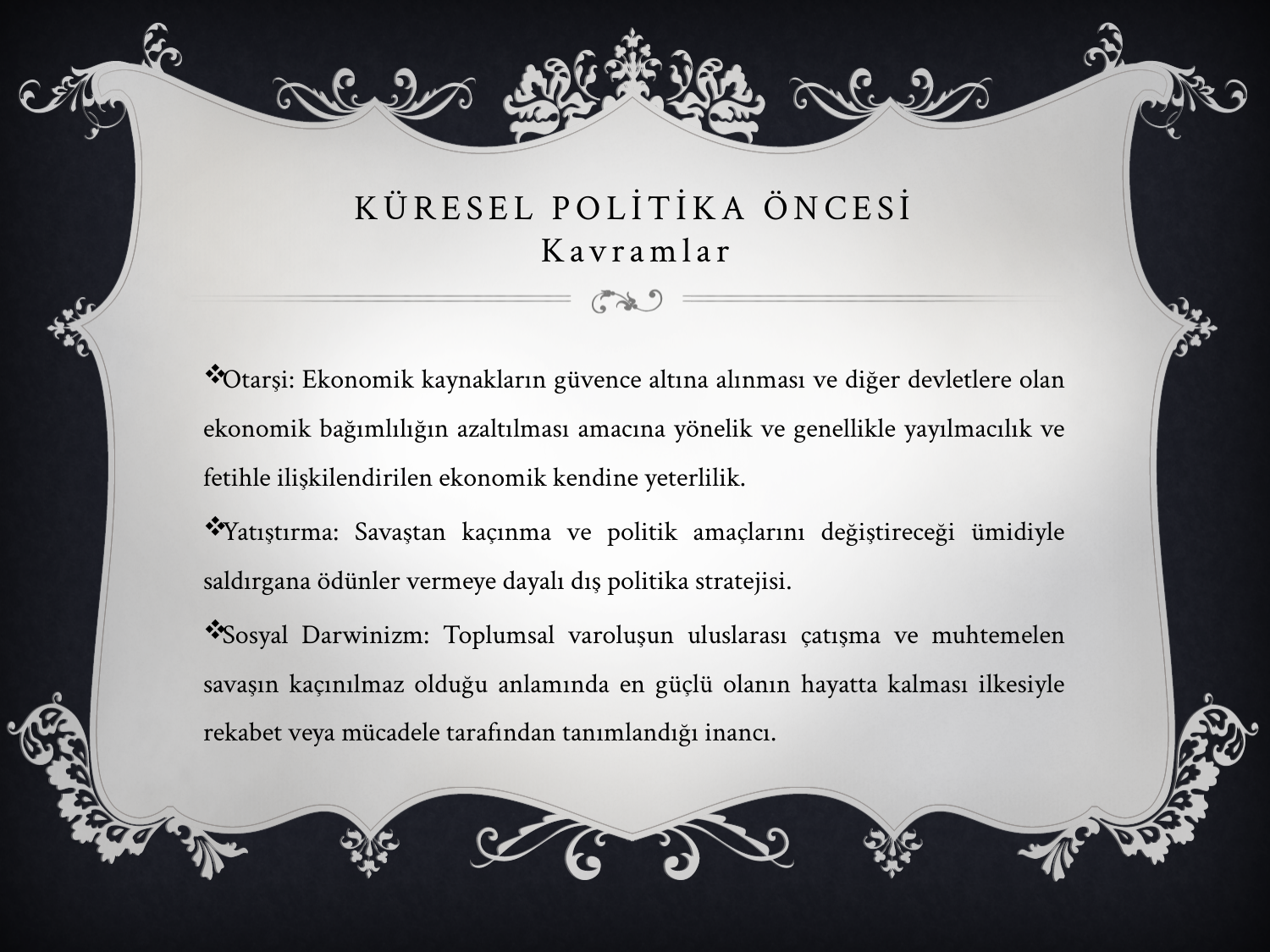

# Küresel Polİtİka Öncesİ Kavramlar
Otarşi: Ekonomik kaynakların güvence altına alınması ve diğer devletlere olan ekonomik bağımlılığın azaltılması amacına yönelik ve genellikle yayılmacılık ve fetihle ilişkilendirilen ekonomik kendine yeterlilik.
Yatıştırma: Savaştan kaçınma ve politik amaçlarını değiştireceği ümidiyle saldırgana ödünler vermeye dayalı dış politika stratejisi.
Sosyal Darwinizm: Toplumsal varoluşun uluslarası çatışma ve muhtemelen savaşın kaçınılmaz olduğu anlamında en güçlü olanın hayatta kalması ilkesiyle rekabet veya mücadele tarafından tanımlandığı inancı.